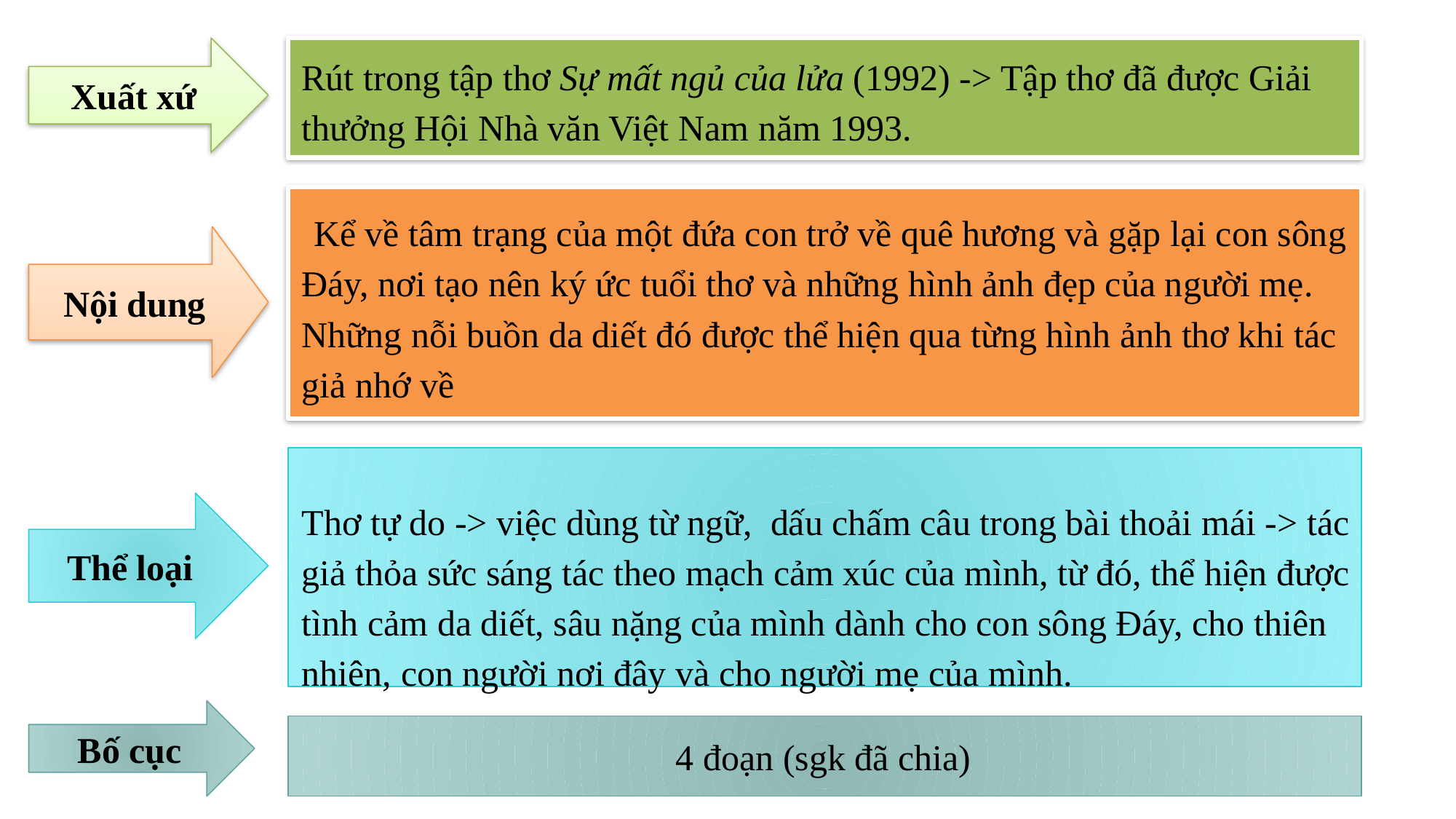

Xuất xứ
Rút trong tập thơ Sự mất ngủ của lửa (1992) -> Tập thơ đã được Giải thưởng Hội Nhà văn Việt Nam năm 1993.

  Kể về tâm trạng của một đứa con trở về quê hương và gặp lại con sông Đáy, nơi tạo nên ký ức tuổi thơ và những hình ảnh đẹp của người mẹ. Những nỗi buồn da diết đó được thể hiện qua từng hình ảnh thơ khi tác giả nhớ về

Nội dung

Thơ tự do -> việc dùng từ ngữ,  dấu chấm câu trong bài thoải mái -> tác giả thỏa sức sáng tác theo mạch cảm xúc của mình, từ đó, thể hiện được tình cảm da diết, sâu nặng của mình dành cho con sông Đáy, cho thiên nhiên, con người nơi đây và cho người mẹ của mình.
Thể loại
Bố cục
 4 đoạn (sgk đã chia)